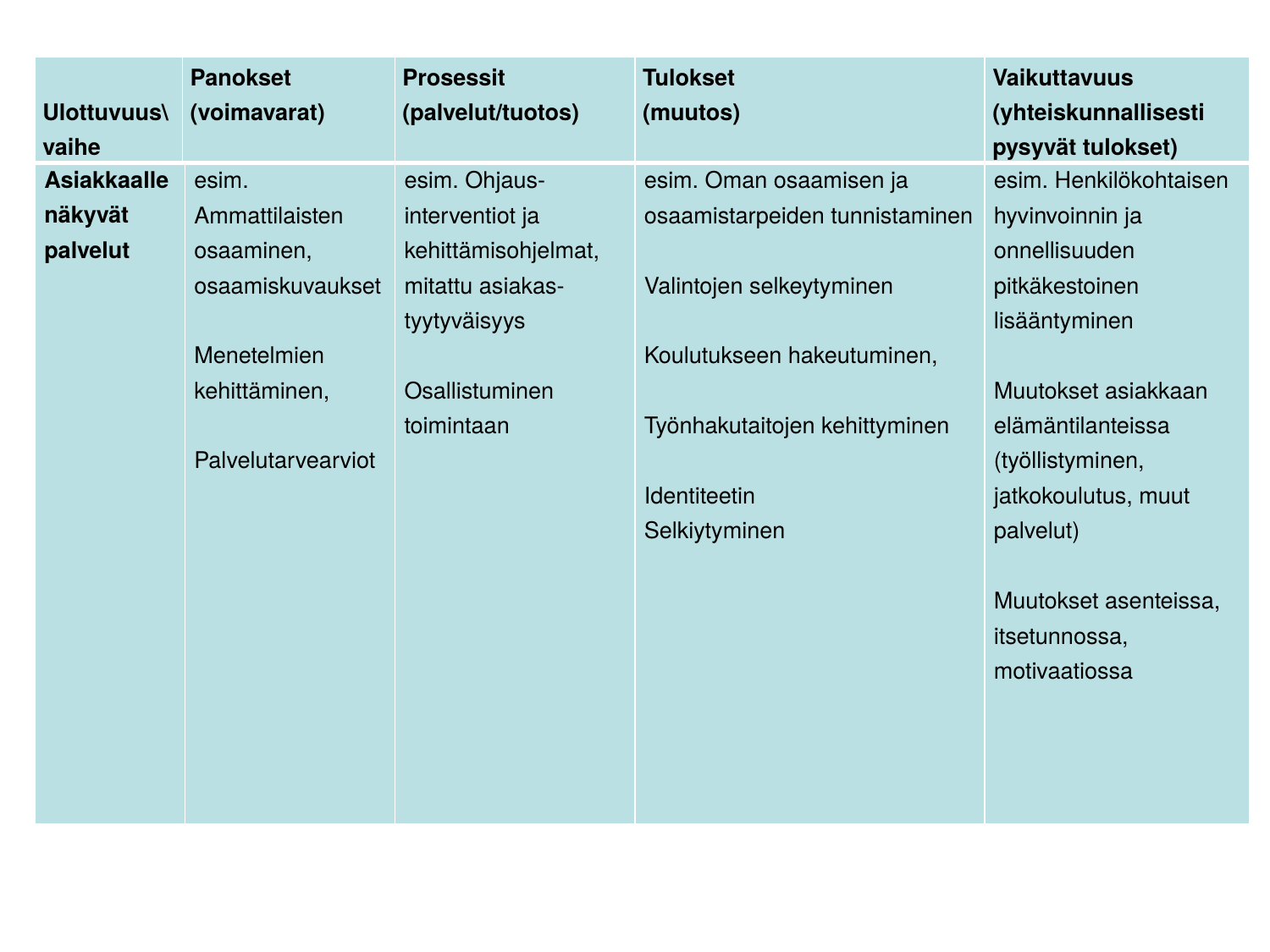

| Ulottuvuus\ vaihe | Panokset (voimavarat) | Prosessit (palvelut/tuotos) | Tulokset (muutos) | Vaikuttavuus (yhteiskunnallisesti pysyvät tulokset) |
| --- | --- | --- | --- | --- |
| Asiakkaalle näkyvät palvelut | esim. Ammattilaisten osaaminen, osaamiskuvaukset   Menetelmien kehittäminen,   Palvelutarvearviot | esim. Ohjaus-interventiot ja kehittämisohjelmat, mitattu asiakas- tyytyväisyys   Osallistuminen toimintaan | esim. Oman osaamisen ja osaamistarpeiden tunnistaminen   Valintojen selkeytyminen   Koulutukseen hakeutuminen,   Työnhakutaitojen kehittyminen   Identiteetin Selkiytyminen | esim. Henkilökohtaisen hyvinvoinnin ja onnellisuuden pitkäkestoinen lisääntyminen   Muutokset asiakkaan elämäntilanteissa (työllistyminen, jatkokoulutus, muut palvelut)   Muutokset asenteissa, itsetunnossa, motivaatiossa |
| --- | --- | --- | --- | --- |